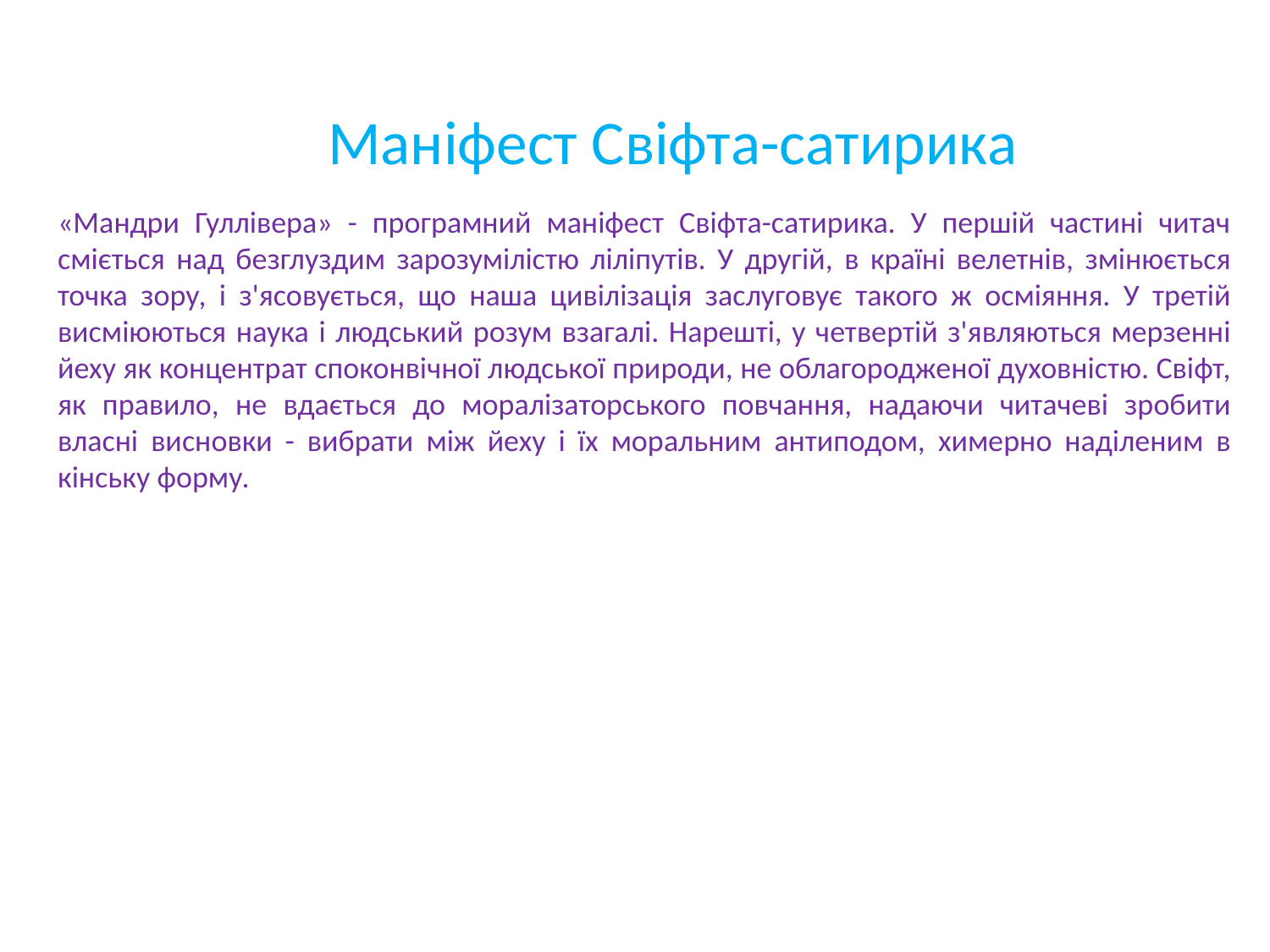

# Маніфест Свіфта-сатирика
«Мандри Гуллівера» - програмний маніфест Свіфта-сатирика. У першій частині читач сміється над безглуздим зарозумілістю ліліпутів. У другій, в країні велетнів, змінюється точка зору, і з'ясовується, що наша цивілізація заслуговує такого ж осміяння. У третій висміюються наука і людський розум взагалі. Нарешті, у четвертій з'являються мерзенні йеху як концентрат споконвічної людської природи, не облагородженої духовністю. Свіфт, як правило, не вдається до моралізаторського повчання, надаючи читачеві зробити власні висновки - вибрати між йеху і їх моральним антиподом, химерно наділеним в кінську форму.